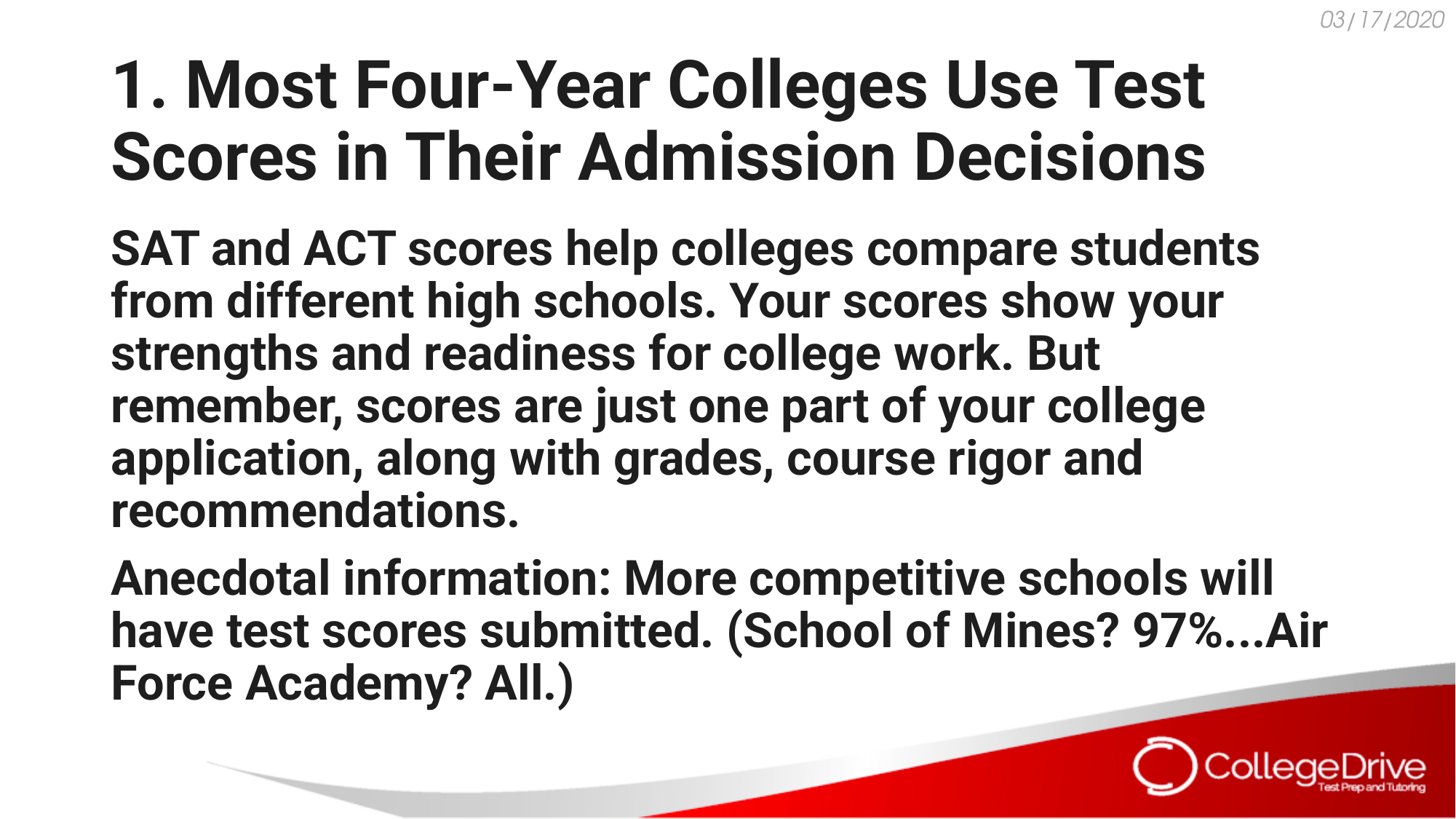

# 1. Most Four-Year Colleges Use Test Scores in Their Admission Decisions
SAT and ACT scores help colleges compare students from different high schools. Your scores show your strengths and readiness for college work. But remember, scores are just one part of your college application, along with grades, course rigor and recommendations.
Anecdotal information: More competitive schools will have test scores submitted. (School of Mines? 97%...Air Force Academy? All.)